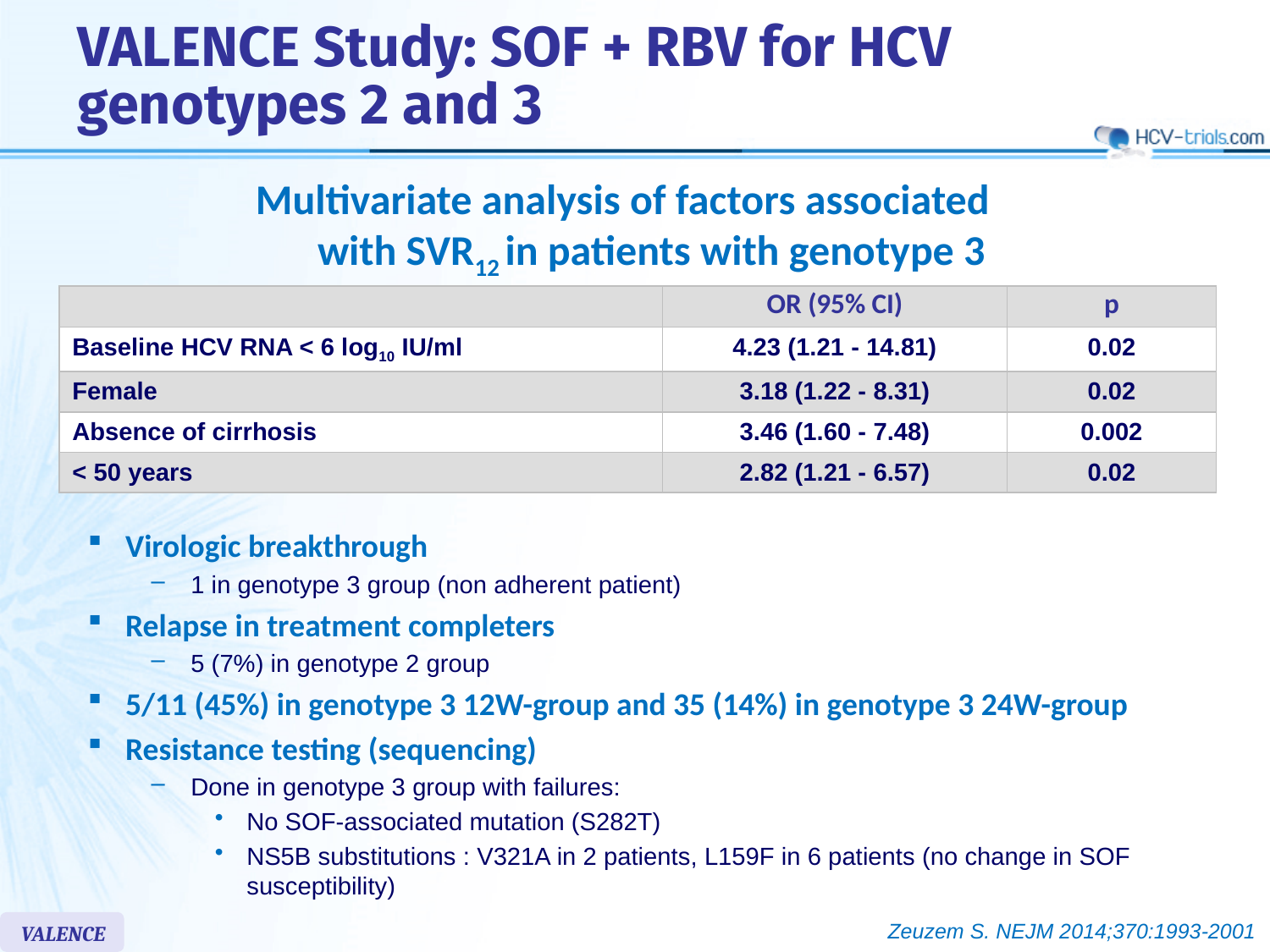

# VALENCE Study: SOF + RBV for HCV genotypes 2 and 3
Multivariate analysis of factors associated
with SVR12 in patients with genotype 3

|  | OR (95% CI) | p |
| --- | --- | --- |
| Baseline HCV RNA < 6 log10 IU/ml | 4.23 (1.21 - 14.81) | 0.02 |
| Female | 3.18 (1.22 - 8.31) | 0.02 |
| Absence of cirrhosis | 3.46 (1.60 - 7.48) | 0.002 |
| < 50 years | 2.82 (1.21 - 6.57) | 0.02 |
Virologic breakthrough
1 in genotype 3 group (non adherent patient)
Relapse in treatment completers
5 (7%) in genotype 2 group
5/11 (45%) in genotype 3 12W-group and 35 (14%) in genotype 3 24W-group
Resistance testing (sequencing)
Done in genotype 3 group with failures:
No SOF-associated mutation (S282T)
NS5B substitutions : V321A in 2 patients, L159F in 6 patients (no change in SOF susceptibility)

Zeuzem S. NEJM 2014;370:1993-2001

VALENCE